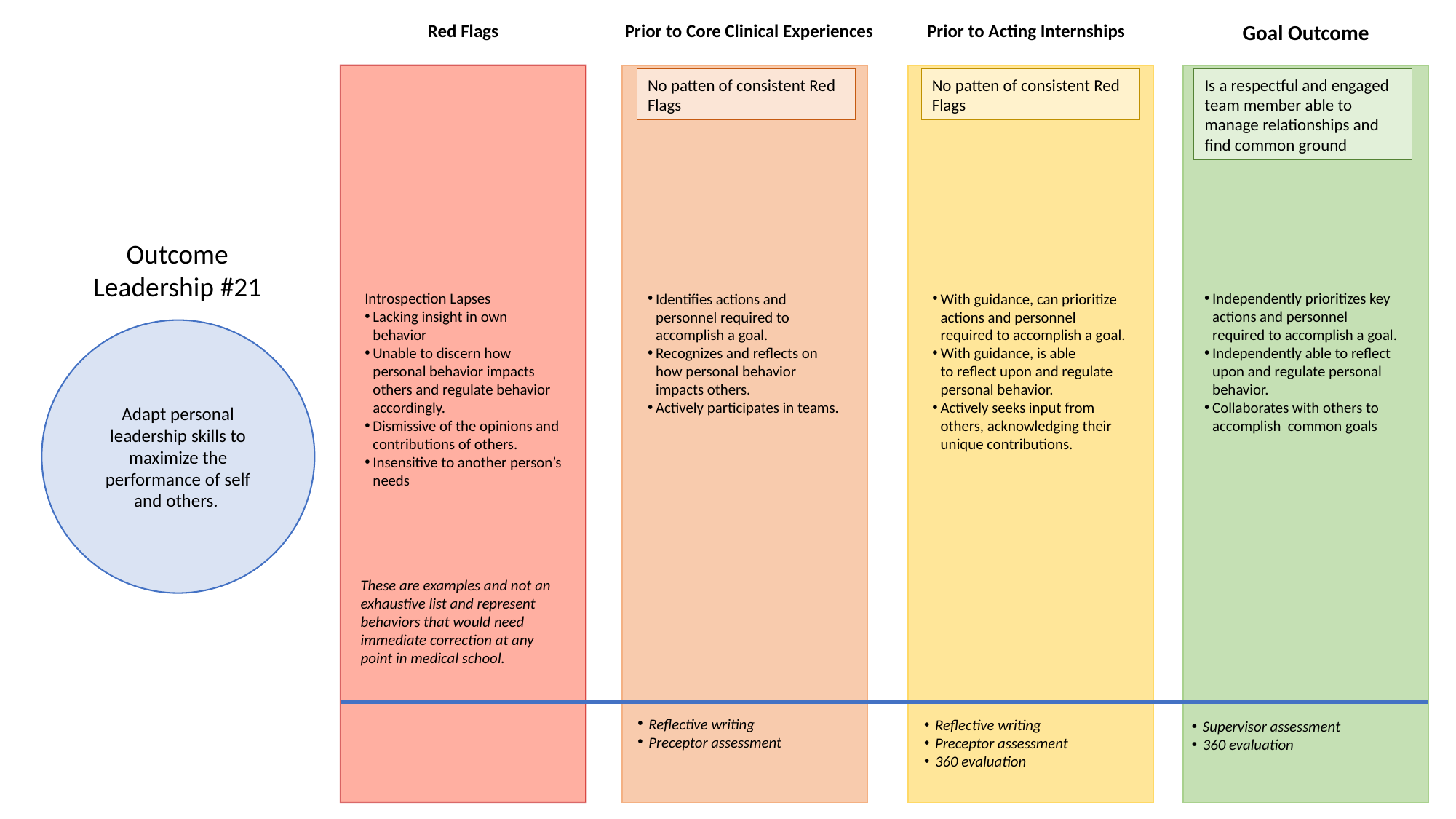

Red Flags
Prior to Core Clinical Experiences
Prior to Acting Internships
Goal Outcome

No patten of consistent Red Flags
No patten of consistent Red Flags
Is a respectful and engaged team member able to manage relationships and find common ground
Outcome
Leadership #21
Introspection Lapses
Lacking insight in own behavior
Unable to discern how personal behavior impacts others and regulate behavior accordingly.
Dismissive of the opinions and contributions of others.
Insensitive to another person’s needs

Identifies actions and personnel required to accomplish a goal.
Recognizes and reflects on how personal behavior impacts others.
Actively participates in teams.
With guidance, can prioritize actions and personnel required to accomplish a goal.
With guidance, is able to reflect upon and regulate personal behavior.
Actively seeks input from others, acknowledging their unique contributions.
Independently prioritizes key actions and personnel required to accomplish a goal.
Independently able to reflect upon and regulate personal behavior.
Collaborates with others to accomplish  common goals
Adapt personal leadership skills to maximize the performance of self and others.
These are examples and not an exhaustive list and represent behaviors that would need immediate correction at any point in medical school.
Reflective writing
Preceptor assessment
Reflective writing
Preceptor assessment
360 evaluation
Supervisor assessment
360 evaluation